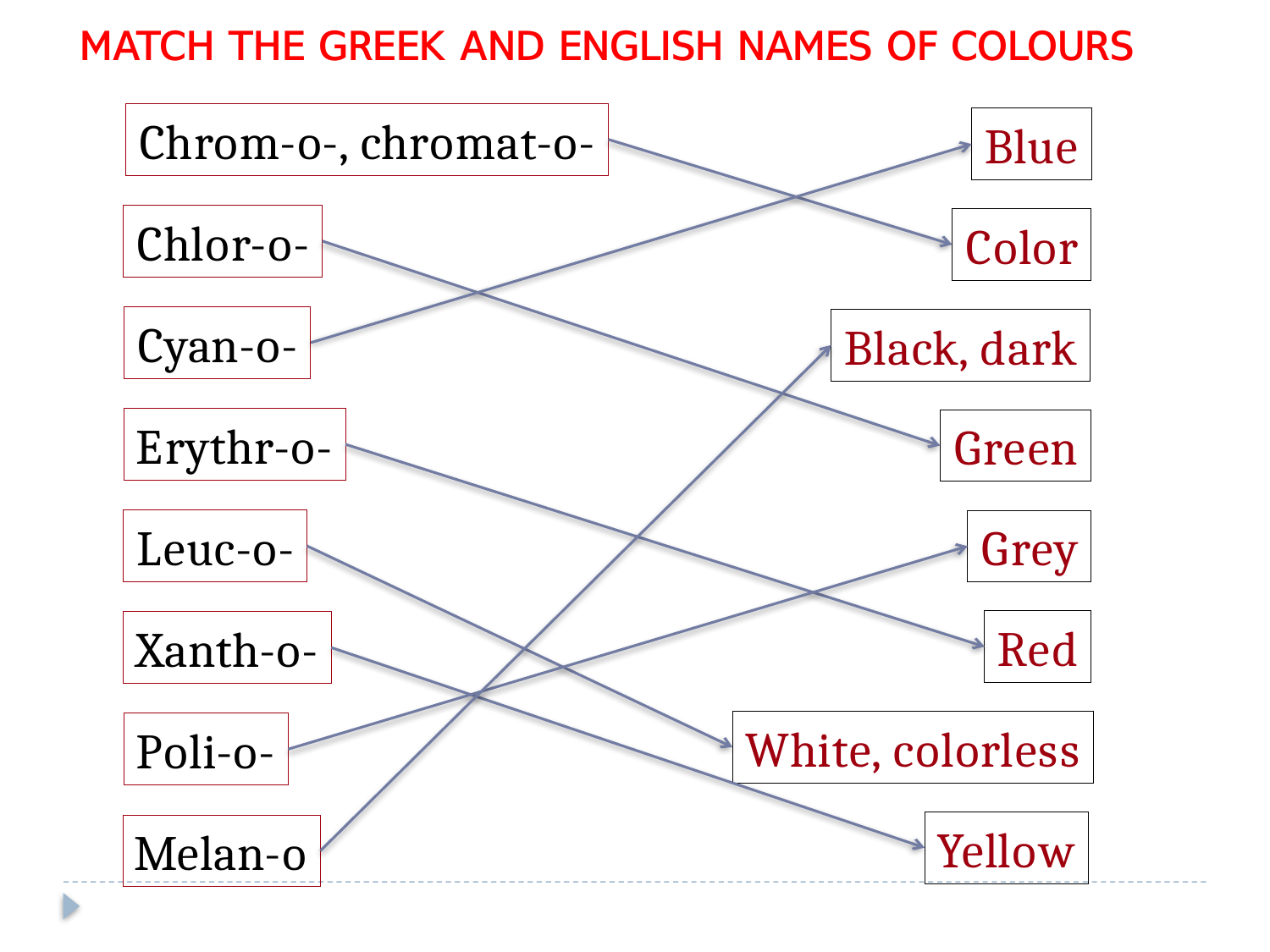

Match the Greek and English names of colours
Chrom-o-, chromat-o-
Blue
Chlor-o-
Color
Cyan-o-
Black, dark
Erythr-o-
Green
Leuc-o-
Grey
Red
Xanth-o-
White, colorless
Poli-o-
Yellow
Melan-o